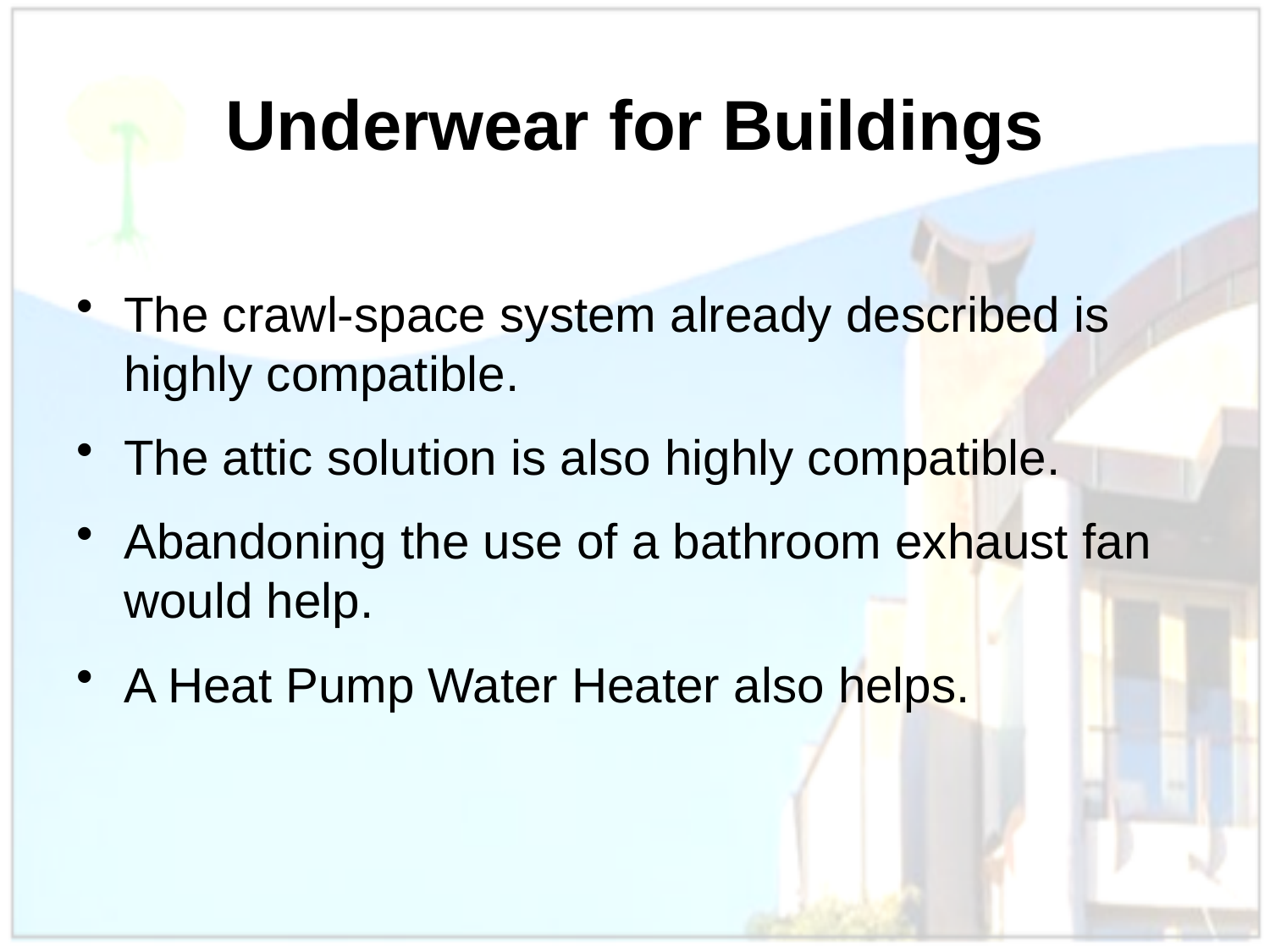

# Underwear for Buildings

The crawl-space system already described is highly compatible.
The attic solution is also highly compatible.
Abandoning the use of a bathroom exhaust fan would help.
A Heat Pump Water Heater also helps.